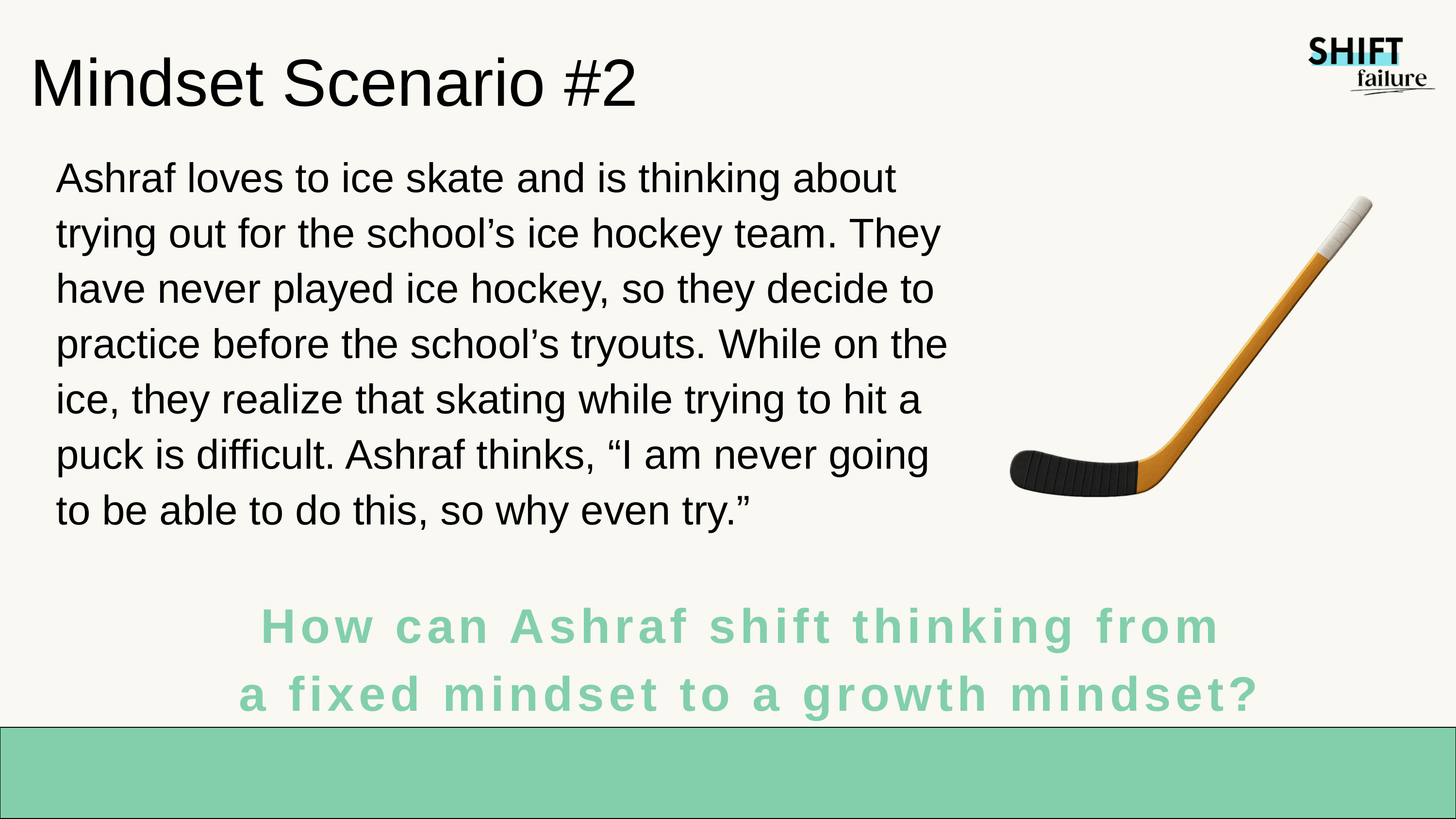

Mindset Scenario #2
Ashraf loves to ice skate and is thinking about trying out for the school’s ice hockey team. They have never played ice hockey, so they decide to practice before the school’s tryouts. While on the ice, they realize that skating while trying to hit a puck is difficult. Ashraf thinks, “I am never going to be able to do this, so why even try.”

How can Ashraf shift thinking from
 a fixed mindset to a growth mindset?